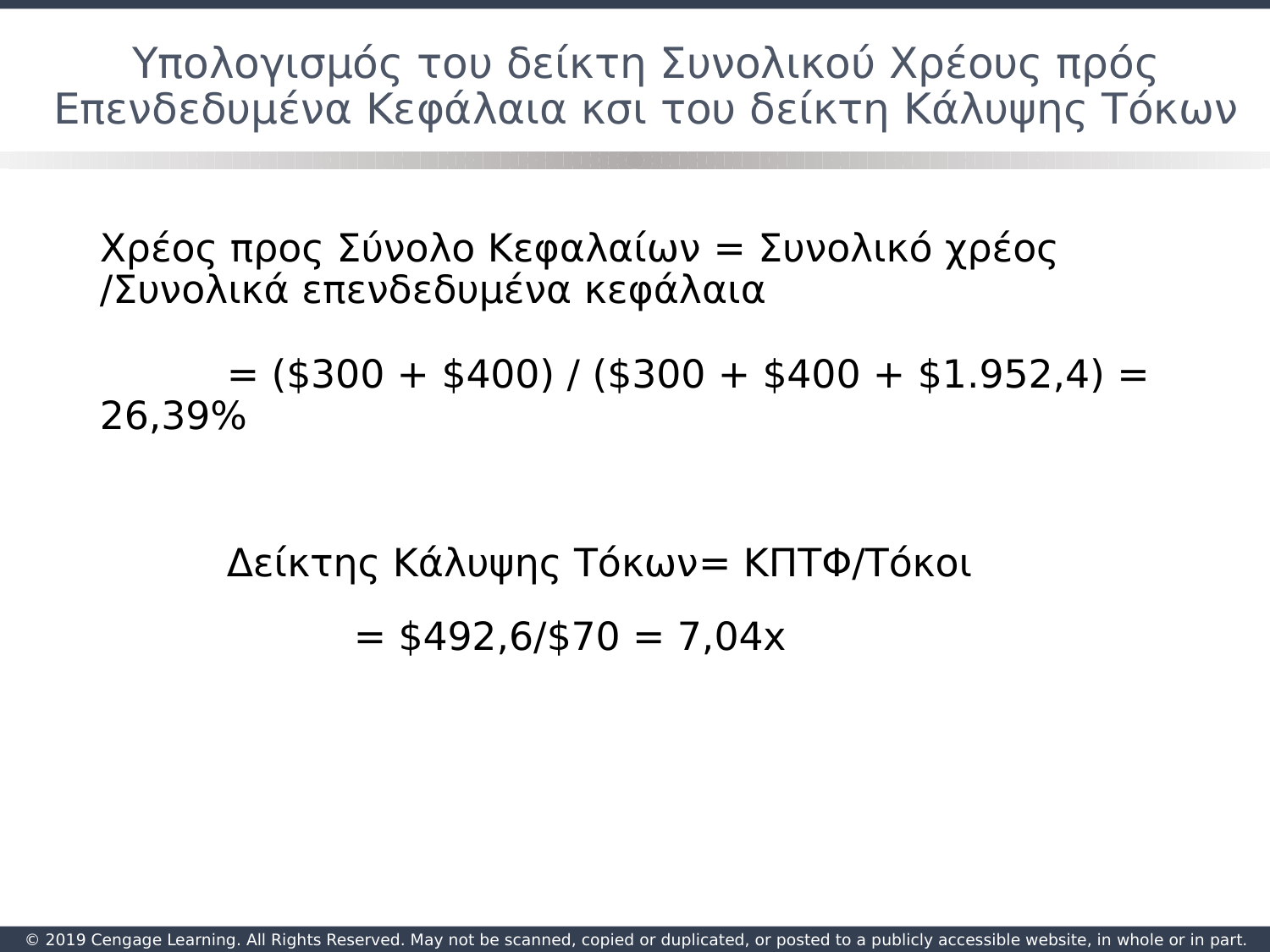

# Υπολογισμός του δείκτη Συνολικού Χρέους πρός Επενδεδυμένα Κεφάλαια κσι του δείκτη Κάλυψης Τόκων
Χρέος προς Σύνολο Κεφαλαίων = Συνολικό χρέος /Συνολικά επενδεδυμένα κεφάλαια
	= ($300 + $400) / ($300 + $400 + $1.952,4) = 26,39%

	Δείκτης Κάλυψης Τόκων= ΚΠΤΦ/Τόκοι
		= $492,6/$70 = 7,04x